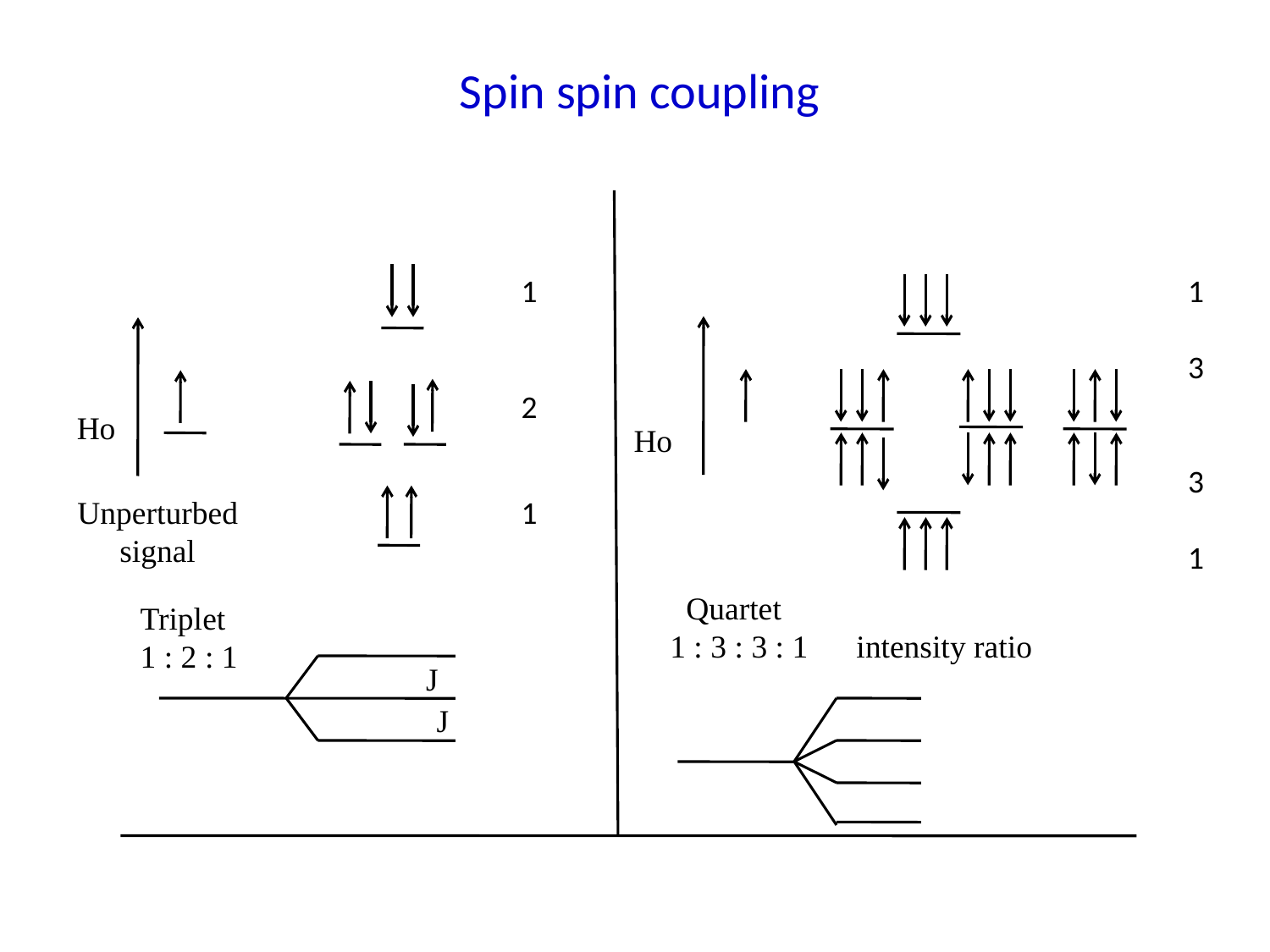

Spin spin coupling
1
1

3

3

1
Ho
2
Ho
Unperturbed
signal
1
  Quartet
1 : 3 : 3 : 1      intensity ratio
Triplet
1 : 2 : 1
J
J